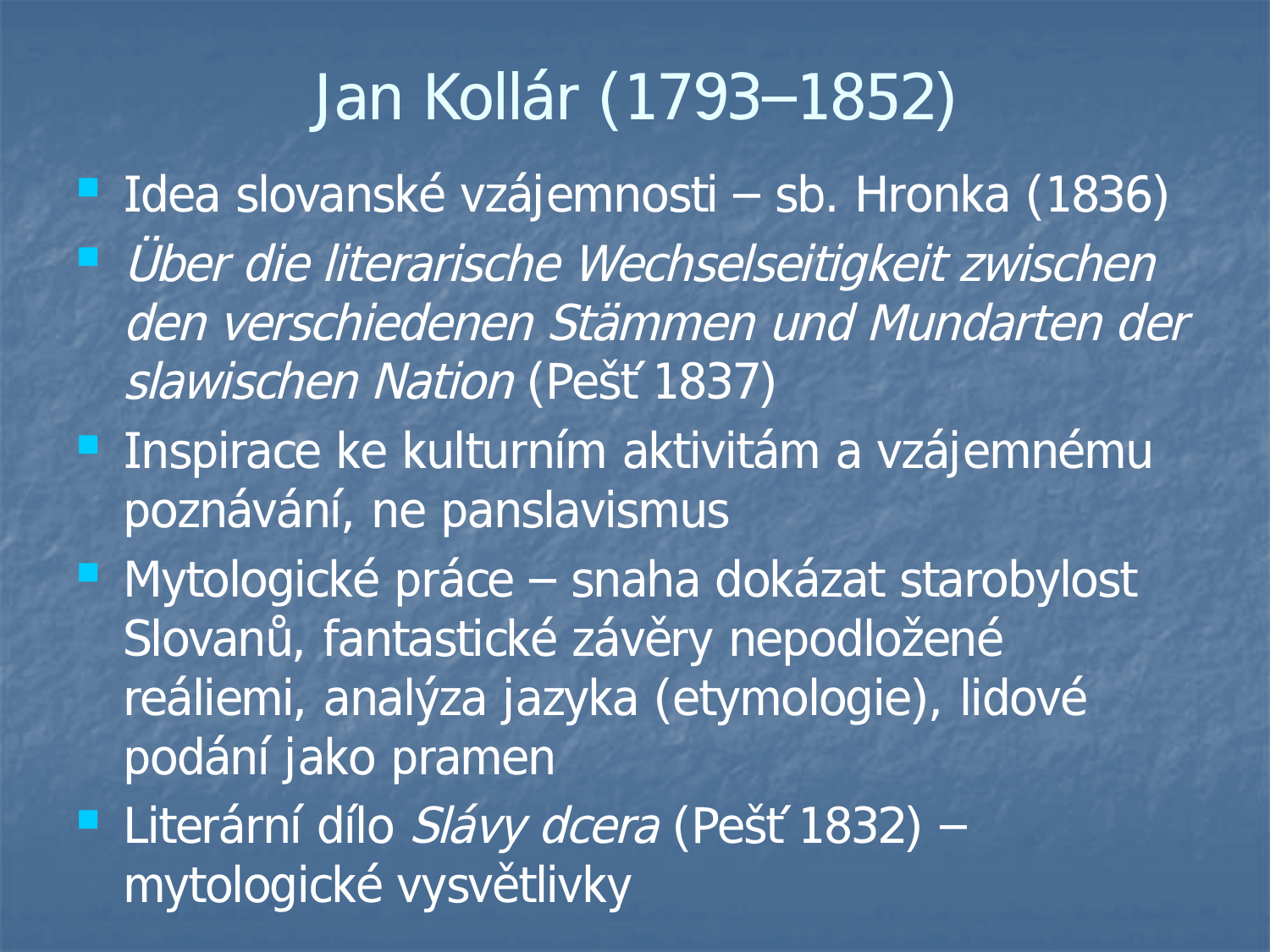

# Jan Kollár (1793–1852)
Idea slovanské vzájemnosti – sb. Hronka (1836)
Über die literarische Wechselseitigkeit zwischen den verschiedenen Stämmen und Mundarten der slawischen Nation (Pešť 1837)
Inspirace ke kulturním aktivitám a vzájemnému poznávání, ne panslavismus
Mytologické práce – snaha dokázat starobylost Slovanů, fantastické závěry nepodložené reáliemi, analýza jazyka (etymologie), lidové podání jako pramen
Literární dílo Slávy dcera (Pešť 1832) – mytologické vysvětlivky